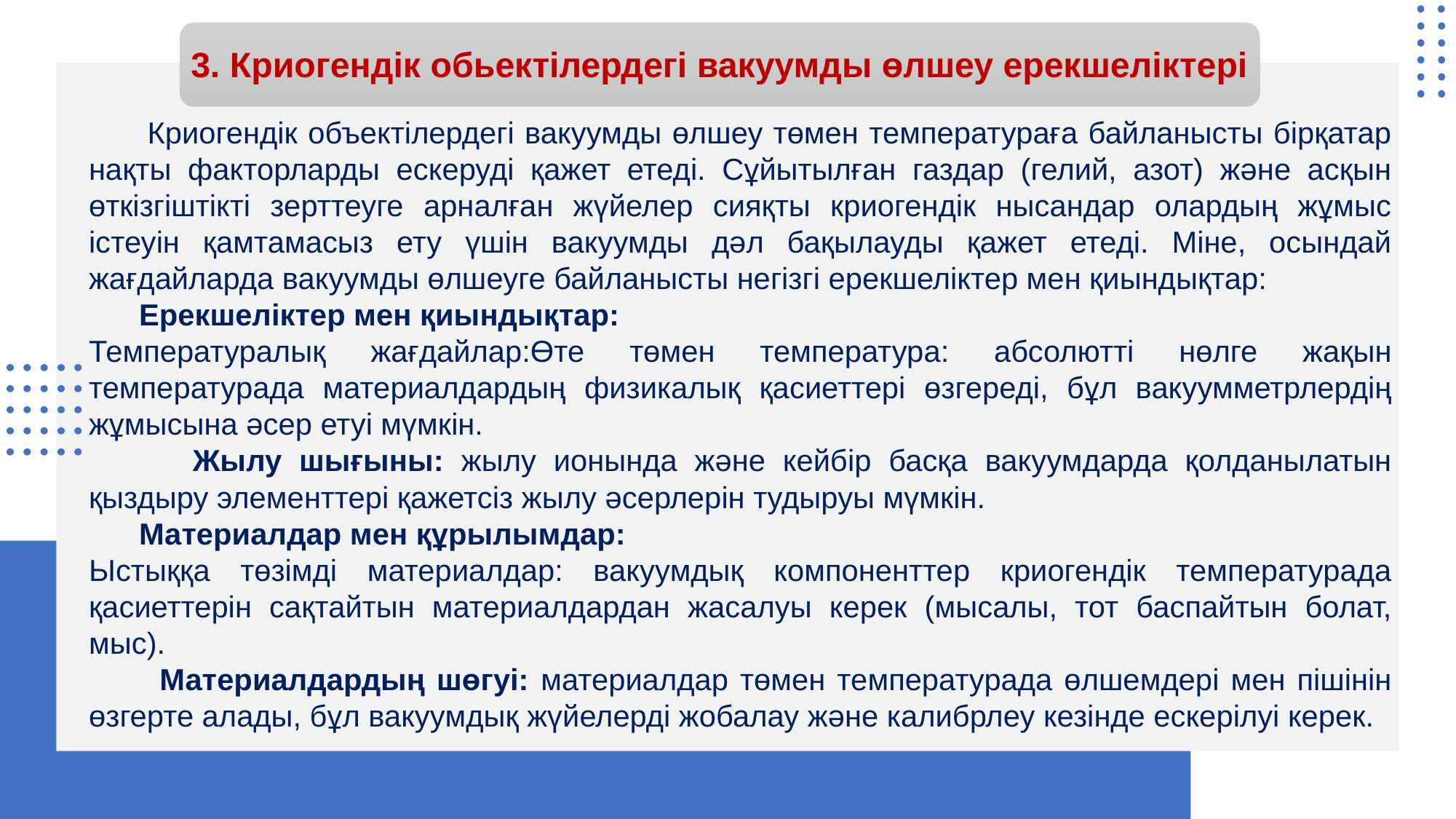

# 3. Криогендік обьектілердегі вакуумды өлшеу ерекшеліктері

      Криогендік объектілердегі вакуумды өлшеу төмен температураға байланысты бірқатар нақты факторларды ескеруді қажет етеді. Сұйытылған газдар (гелий, азот) және асқын өткізгіштікті зерттеуге арналған жүйелер сияқты криогендік нысандар олардың жұмыс істеуін қамтамасыз ету үшін вакуумды дәл бақылауды қажет етеді. Міне, осындай жағдайларда вакуумды өлшеуге байланысты негізгі ерекшеліктер мен қиындықтар:
      Ерекшеліктер мен қиындықтар:
Температуралық жағдайлар:Өте төмен температура: абсолютті нөлге жақын температурада материалдардың физикалық қасиеттері өзгереді, бұл вакуумметрлердің жұмысына әсер етуі мүмкін.
      Жылу шығыны: жылу ионында және кейбір басқа вакуумдарда қолданылатын қыздыру элементтері қажетсіз жылу әсерлерін тудыруы мүмкін.
      Материалдар мен құрылымдар:
Ыстыққа төзімді материалдар: вакуумдық компоненттер криогендік температурада қасиеттерін сақтайтын материалдардан жасалуы керек (мысалы, тот баспайтын болат, мыс).
      Материалдардың шөгуі: материалдар төмен температурада өлшемдері мен пішінін өзгерте алады, бұл вакуумдық жүйелерді жобалау және калибрлеу кезінде ескерілуі керек.